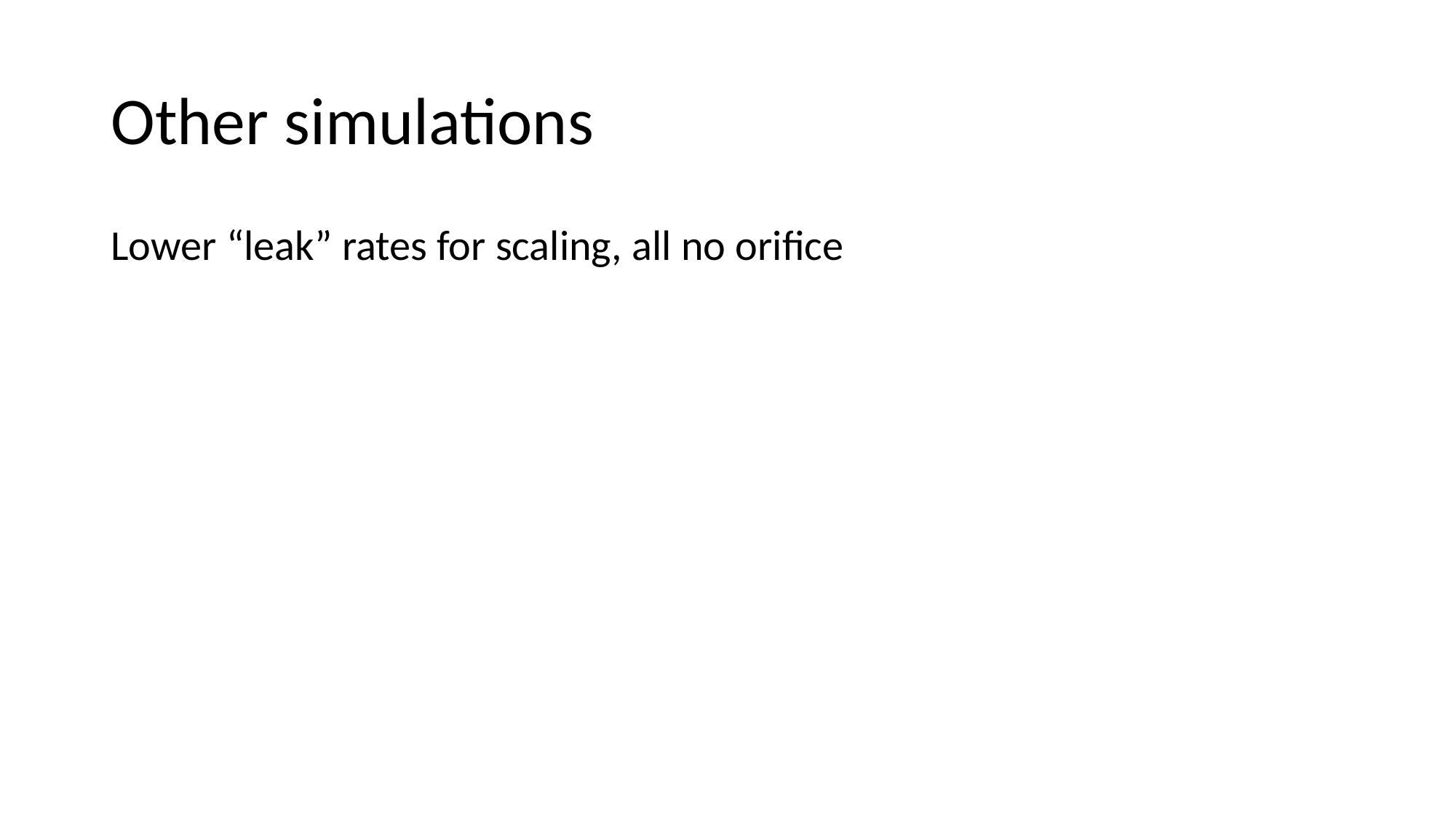

# Other simulations
Lower “leak” rates for scaling, all no orifice